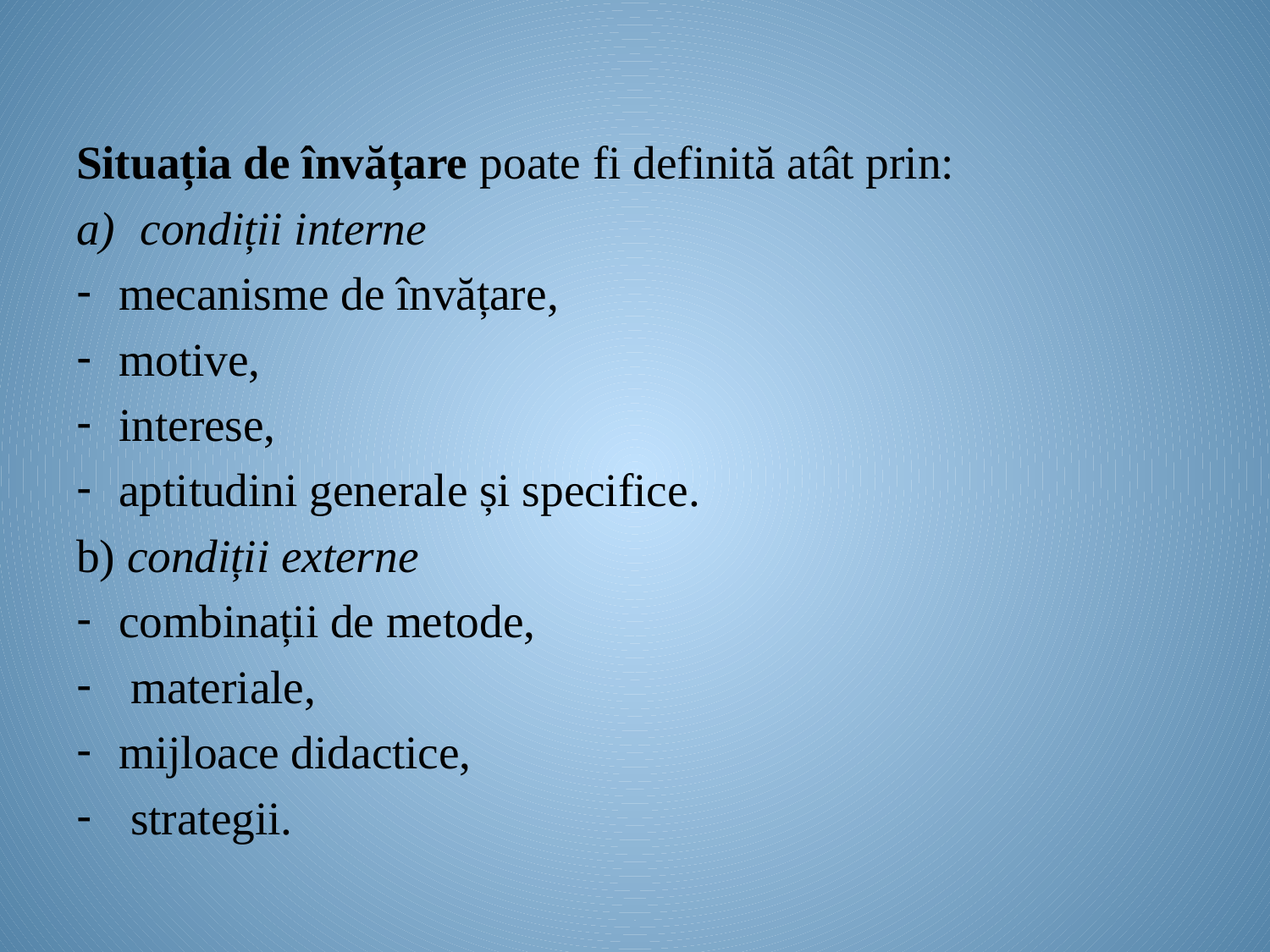

Situația de învățare poate fi definită atât prin:
condiții interne
mecanisme de învățare,
motive,
interese,
aptitudini generale și specifice.
b) condiții externe
combinații de metode,
 materiale,
mijloace didactice,
 strategii.